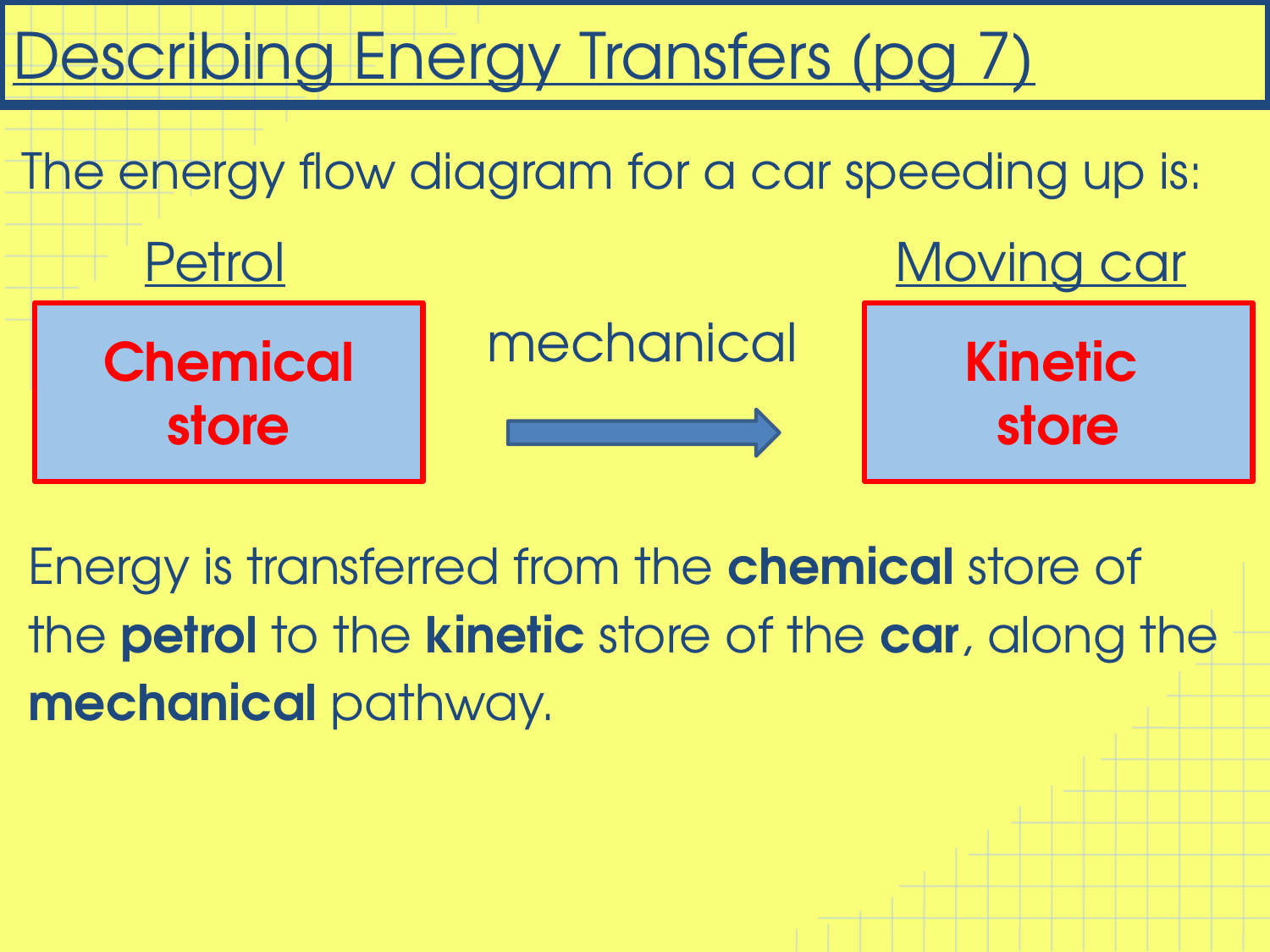

# Describing Energy Transfers (pg 7)
The energy flow diagram for a car speeding up is:

Petrol

Moving car
mechanical

Chemical store
Kinetic
store

Energy is transferred from the chemical store of the petrol to the kinetic store of the car, along the mechanical pathway.